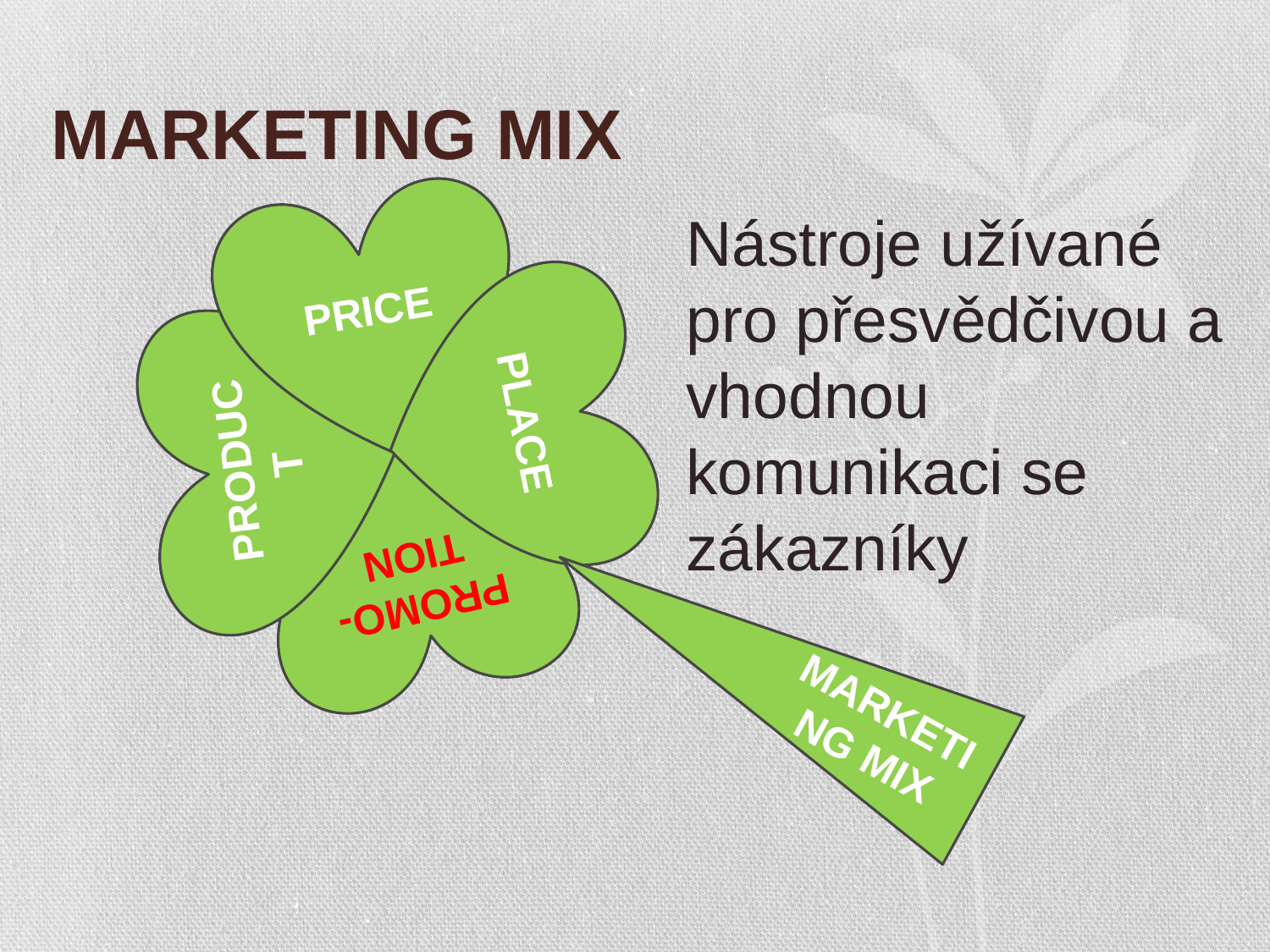

# MARKETING MIX
Nástroje užívané pro přesvědčivou a vhodnou komunikaci se zákazníky
PRICE
PLACE
PRODUCT
PROMO-TION
MARKETING MIX